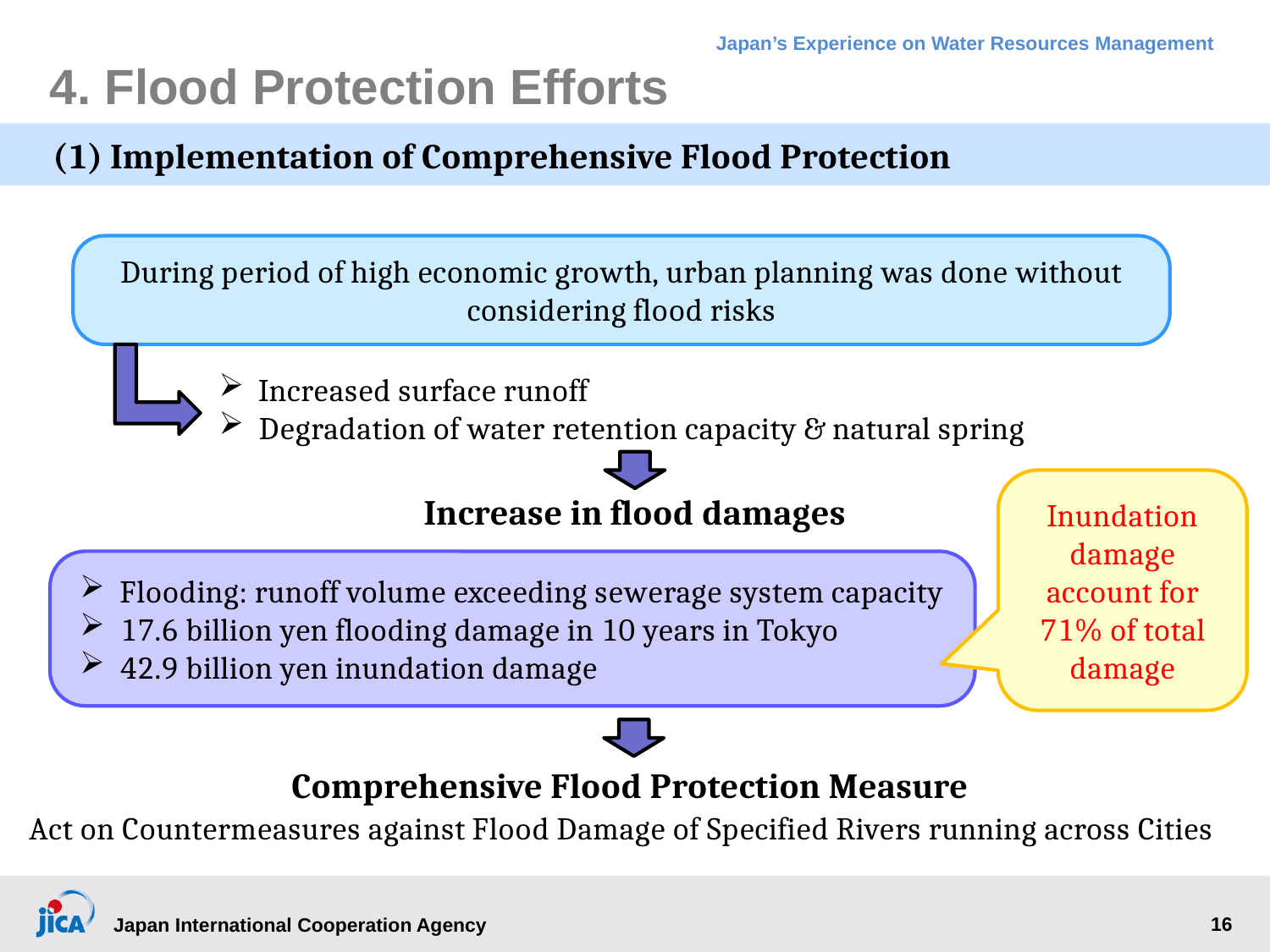

# 4. Flood Protection Efforts
(1) Implementation of Comprehensive Flood Protection
During period of high economic growth, urban planning was done without considering flood risks

Increased surface runoff
Degradation of water retention capacity & natural spring

Inundation damage account for 71% of total damage
Increase in flood damages

Flooding: runoff volume exceeding sewerage system capacity
17.6 billion yen flooding damage in 10 years in Tokyo
42.9 billion yen inundation damage

Comprehensive Flood Protection Measure
Act on Countermeasures against Flood Damage of Specified Rivers running across Cities